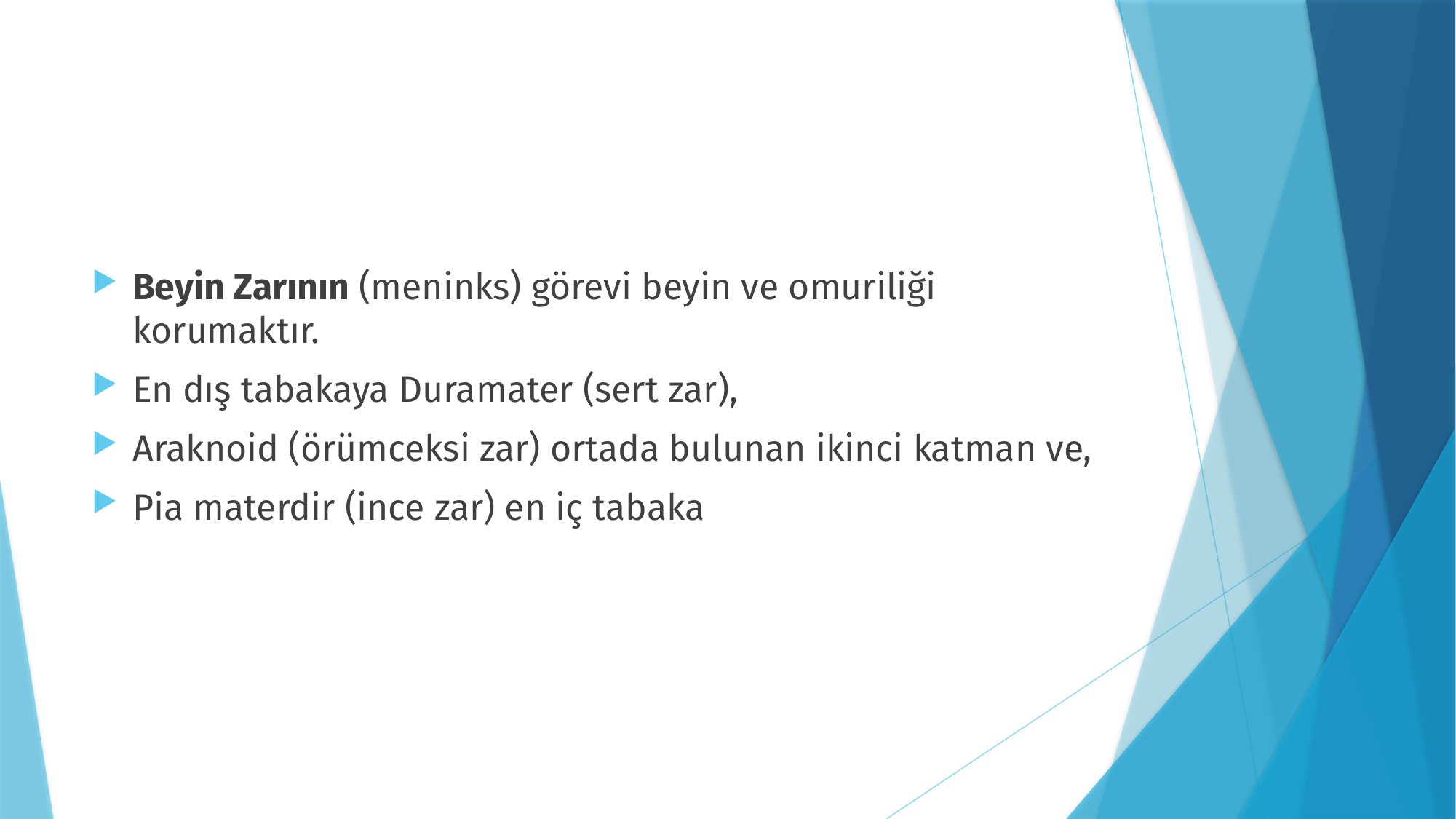

#
Beyin Zarının (meninks) görevi beyin ve omuriliği korumaktır.
En dış tabakaya Duramater (sert zar),
Araknoid (örümceksi zar) ortada bulunan ikinci katman ve,
Pia materdir (ince zar) en iç tabaka